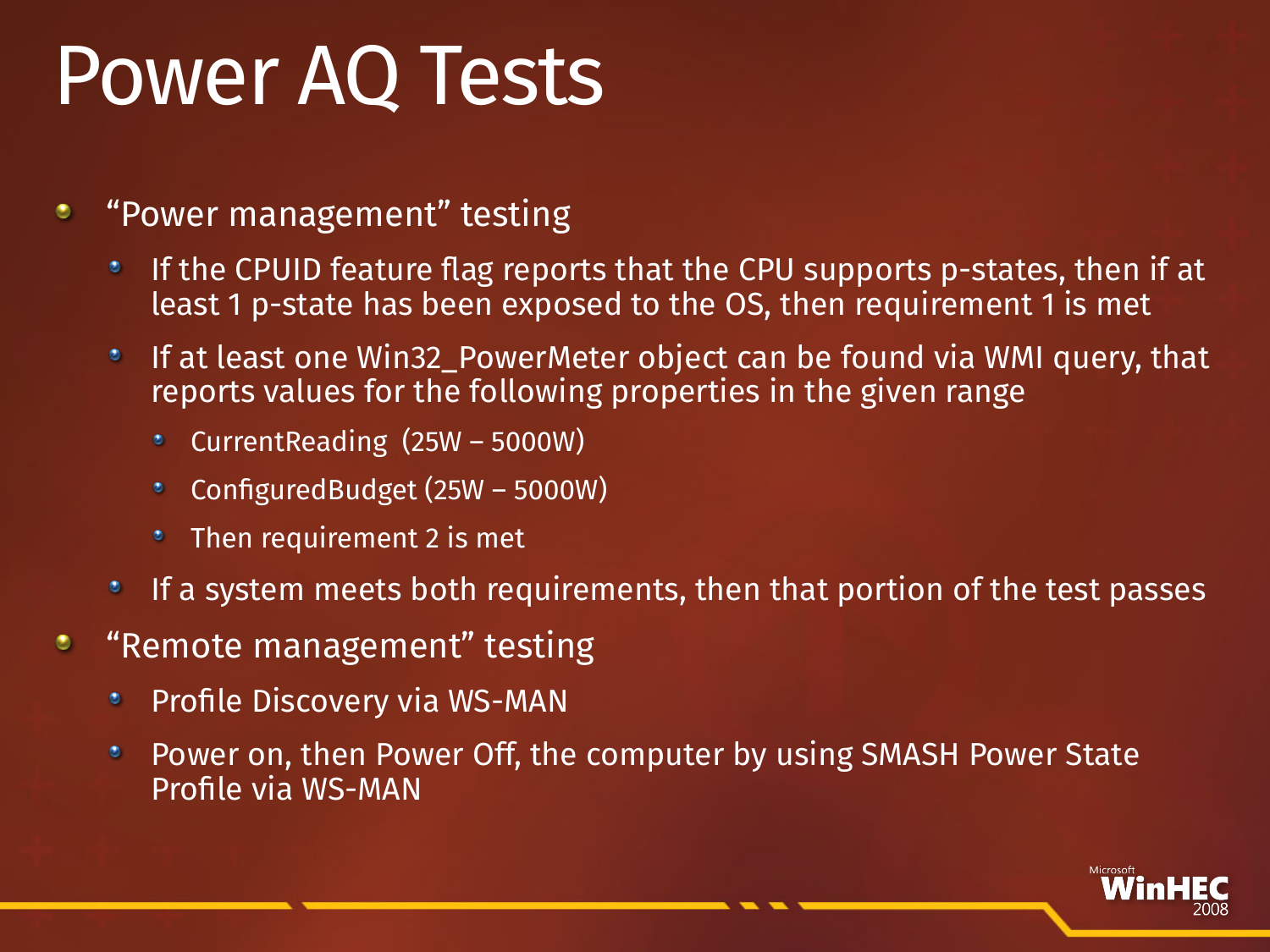

# Power AQ Tests
“Power management” testing
If the CPUID feature flag reports that the CPU supports p-states, then if at least 1 p-state has been exposed to the OS, then requirement 1 is met
If at least one Win32_PowerMeter object can be found via WMI query, that reports values for the following properties in the given range
CurrentReading  (25W – 5000W)
ConfiguredBudget (25W – 5000W)
Then requirement 2 is met
If a system meets both requirements, then that portion of the test passes
“Remote management” testing
Profile Discovery via WS-MAN
Power on, then Power Off, the computer by using SMASH Power State Profile via WS-MAN